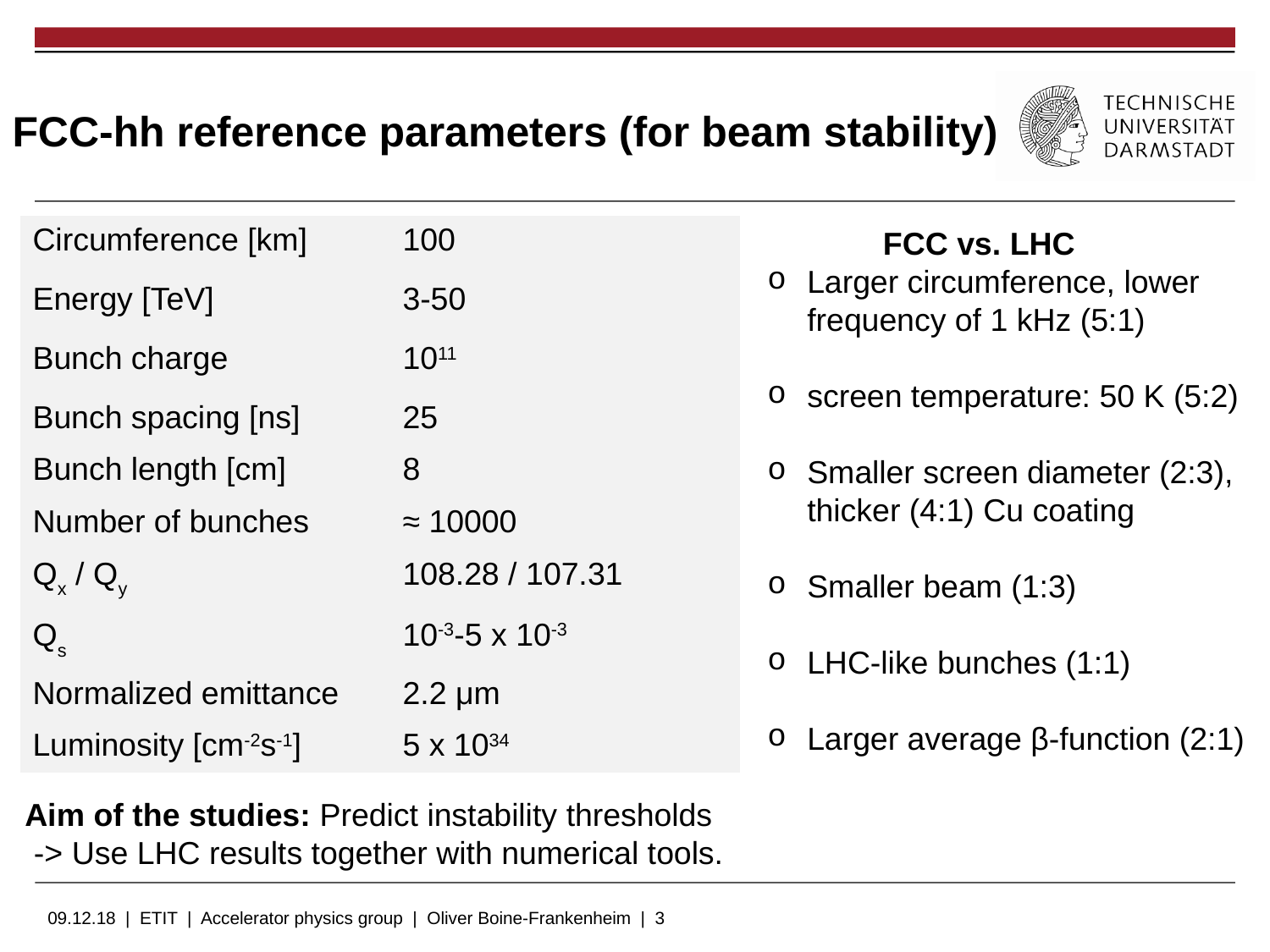

# FCC-hh reference parameters (for beam stability)
             FCC vs. LHC
Larger circumference, lower frequency of 1 kHz (5:1)

screen temperature: 50 K (5:2)

Smaller screen diameter (2:3), thicker (4:1) Cu coating

Smaller beam (1:3)

LHC-like bunches (1:1)

Larger average β-function (2:1)
| Circumference [km] | 100 |
| --- | --- |
| Energy [TeV] | 3-50 |
| Bunch charge | 1011 |
| Bunch spacing [ns] | 25 |
| Bunch length [cm] | 8 |
| Number of bunches | ≈ 10000 |
| Qx / Qy | 108.28 / 107.31 |
| Qs | 10-3-5 x 10-3 |
| Normalized emittance | 2.2 μm |
| Luminosity [cm-2s-1] | 5 x 1034 |
Aim of the studies: Predict instability thresholds
 -> Use LHC results together with numerical tools.